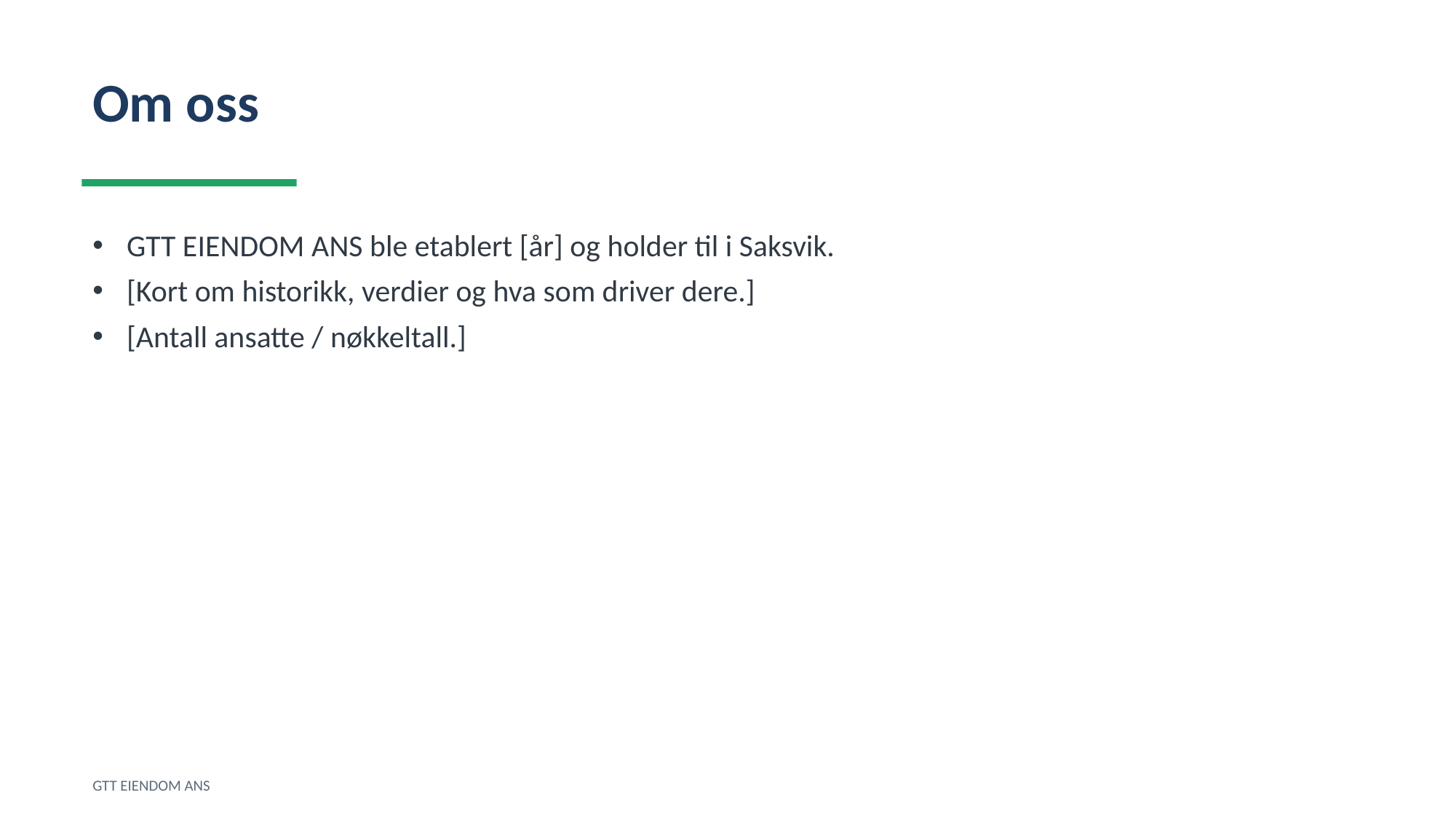

Om oss

GTT EIENDOM ANS ble etablert [år] og holder til i Saksvik.
[Kort om historikk, verdier og hva som driver dere.]
[Antall ansatte / nøkkeltall.]
GTT EIENDOM ANS